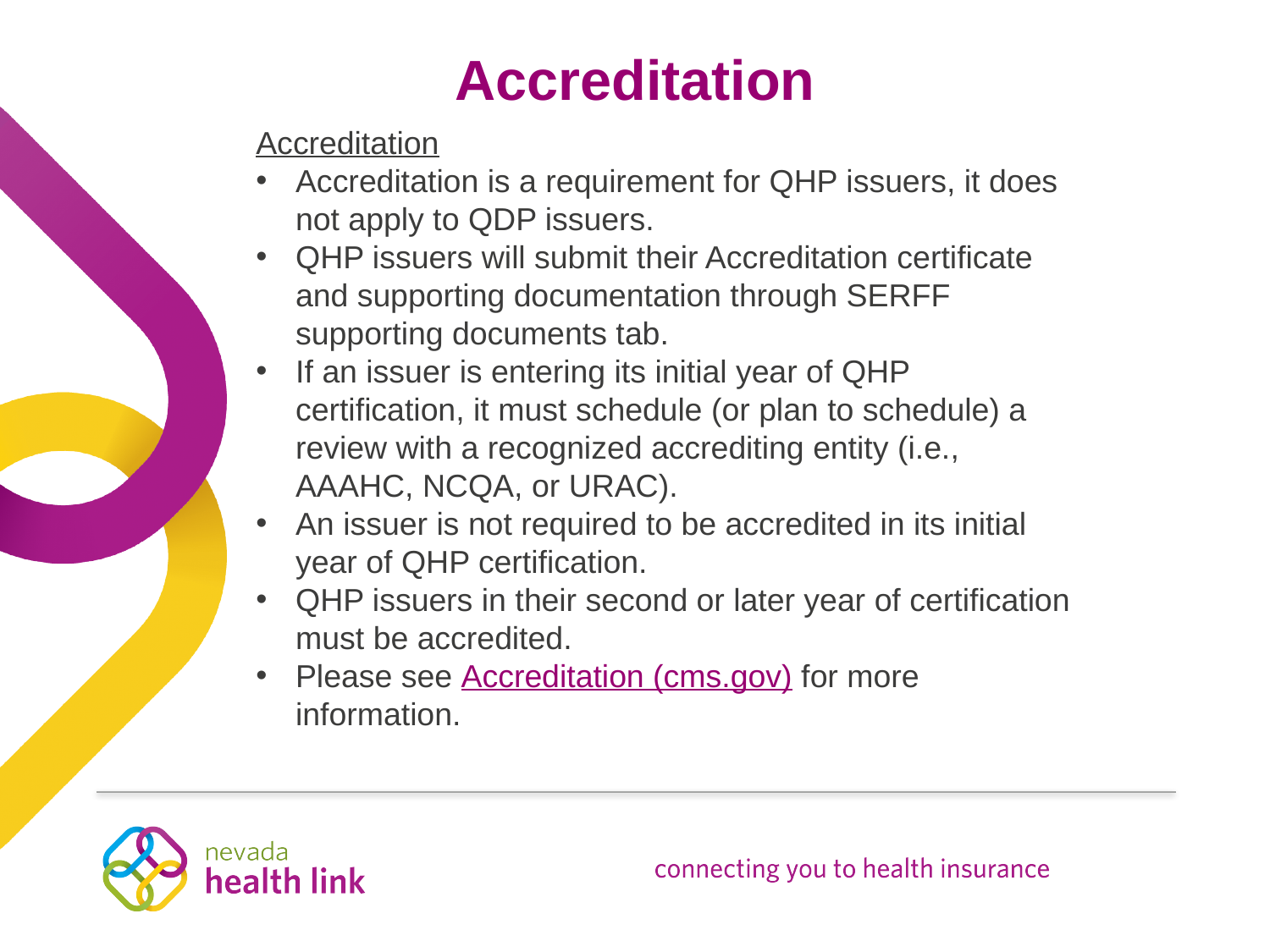

# Accreditation
Accreditation
Accreditation is a requirement for QHP issuers, it does not apply to QDP issuers.
QHP issuers will submit their Accreditation certificate and supporting documentation through SERFF supporting documents tab.
If an issuer is entering its initial year of QHP certification, it must schedule (or plan to schedule) a review with a recognized accrediting entity (i.e., AAAHC, NCQA, or URAC).
An issuer is not required to be accredited in its initial year of QHP certification.
QHP issuers in their second or later year of certification must be accredited.
Please see Accreditation (cms.gov) for more information.